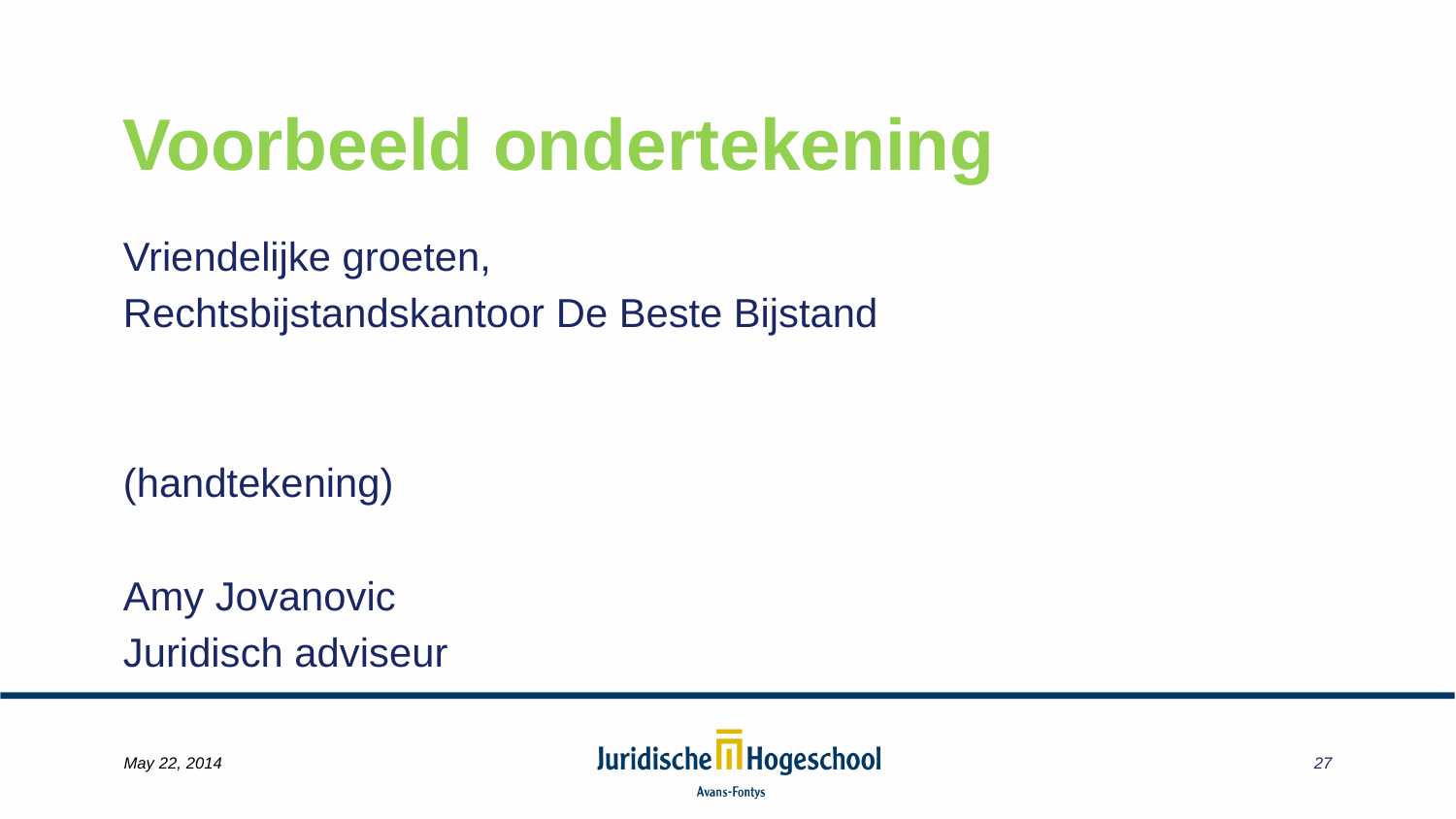

# Voorbeeld ondertekening
Vriendelijke groeten,
Rechtsbijstandskantoor De Beste Bijstand

(handtekening)

Amy Jovanovic
Juridisch adviseur

May 22, 2014
27